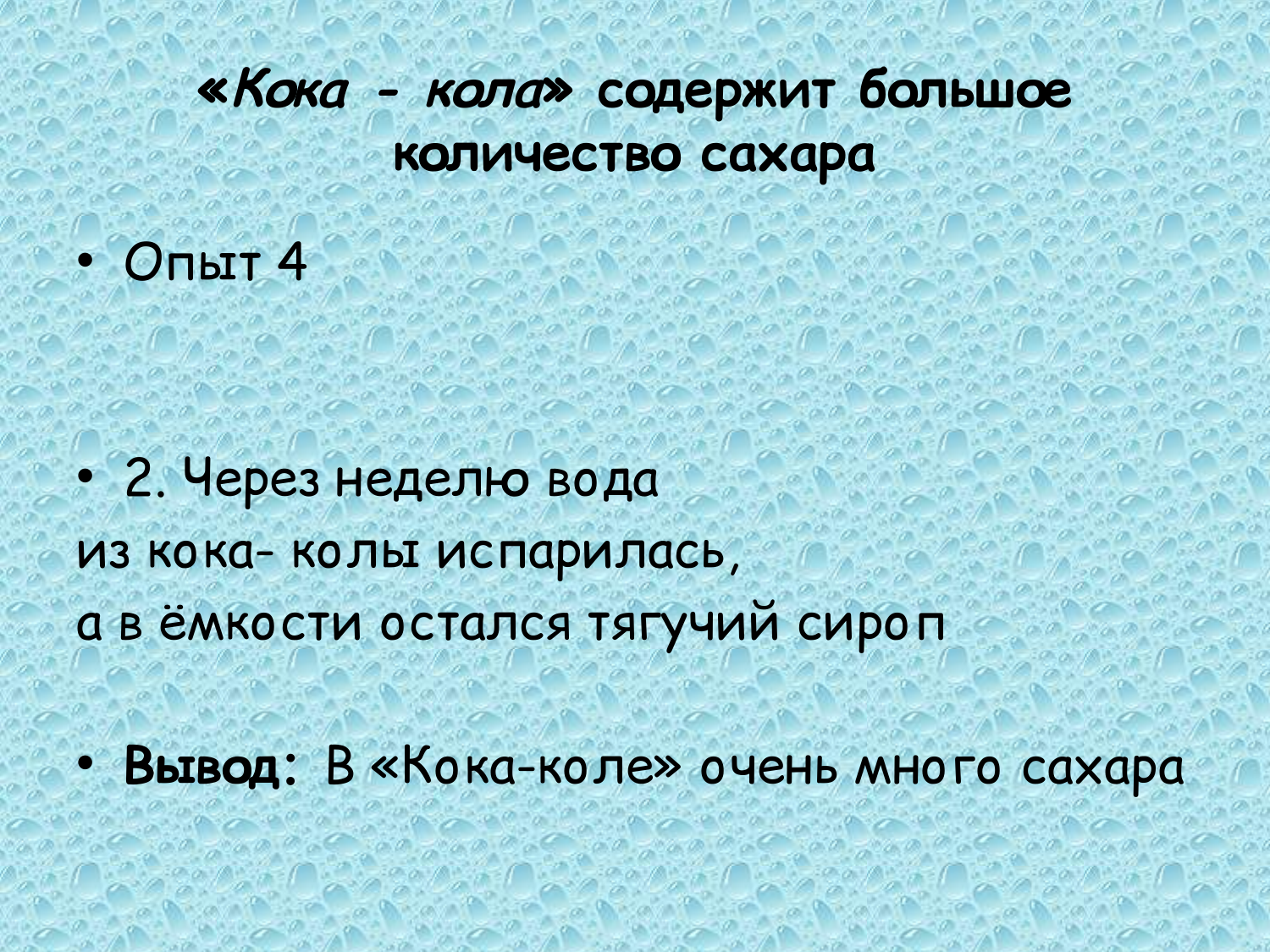

# «Кока - кола» содержит большое количество сахара
Опыт 4

2. Через неделю вода
из кока- колы испарилась,
а в ёмкости остался тягучий сироп

Вывод: В «Кока-коле» очень много сахара